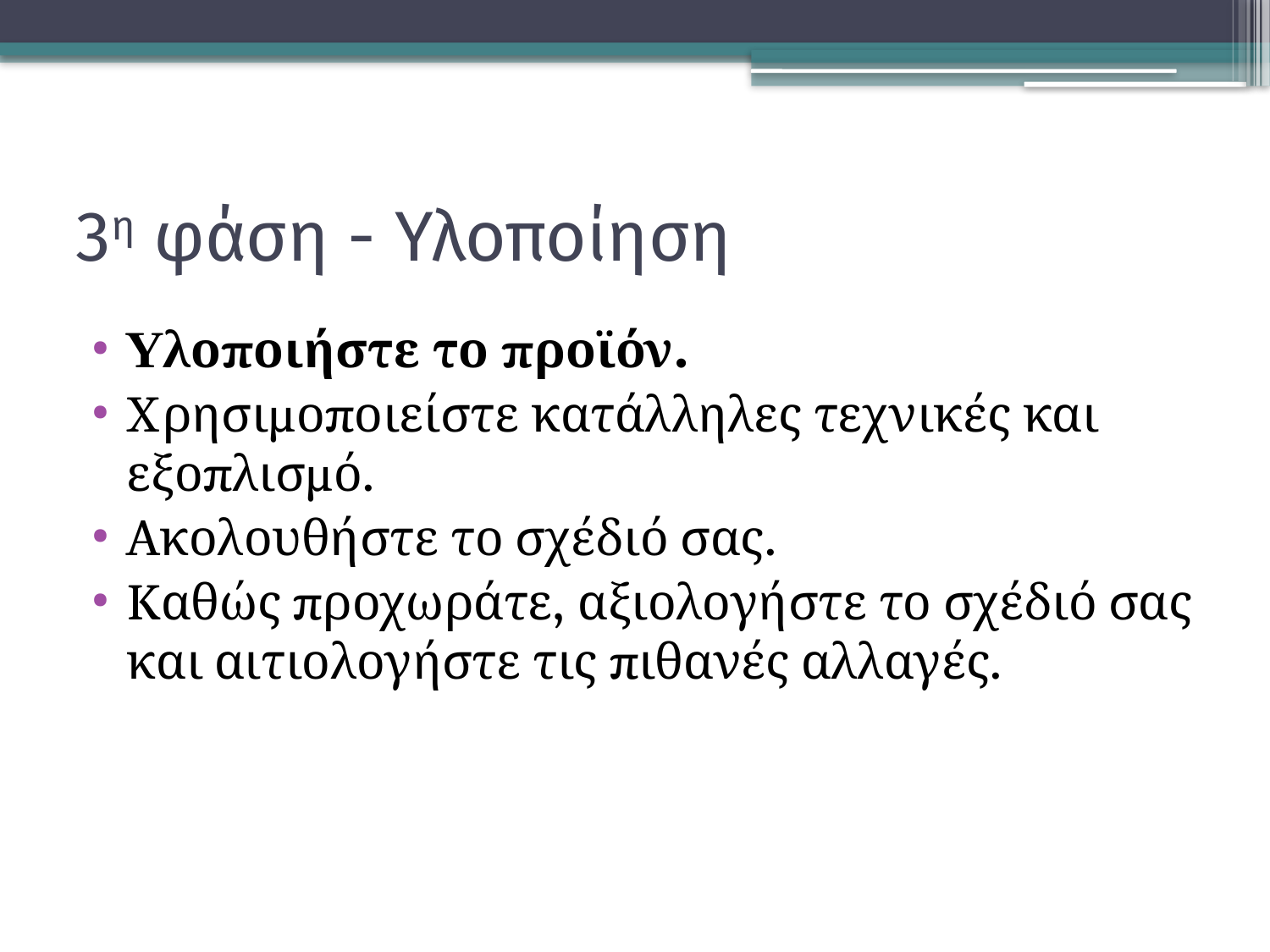

# 3η φάση - Υλοποίηση
Υλοποιήστε το προϊόν.
Χρησιμοποιείστε κατάλληλες τεχνικές και εξοπλισμό.
Ακολουθήστε το σχέδιό σας.
Καθώς προχωράτε, αξιολογήστε το σχέδιό σας και αιτιολογήστε τις πιθανές αλλαγές.